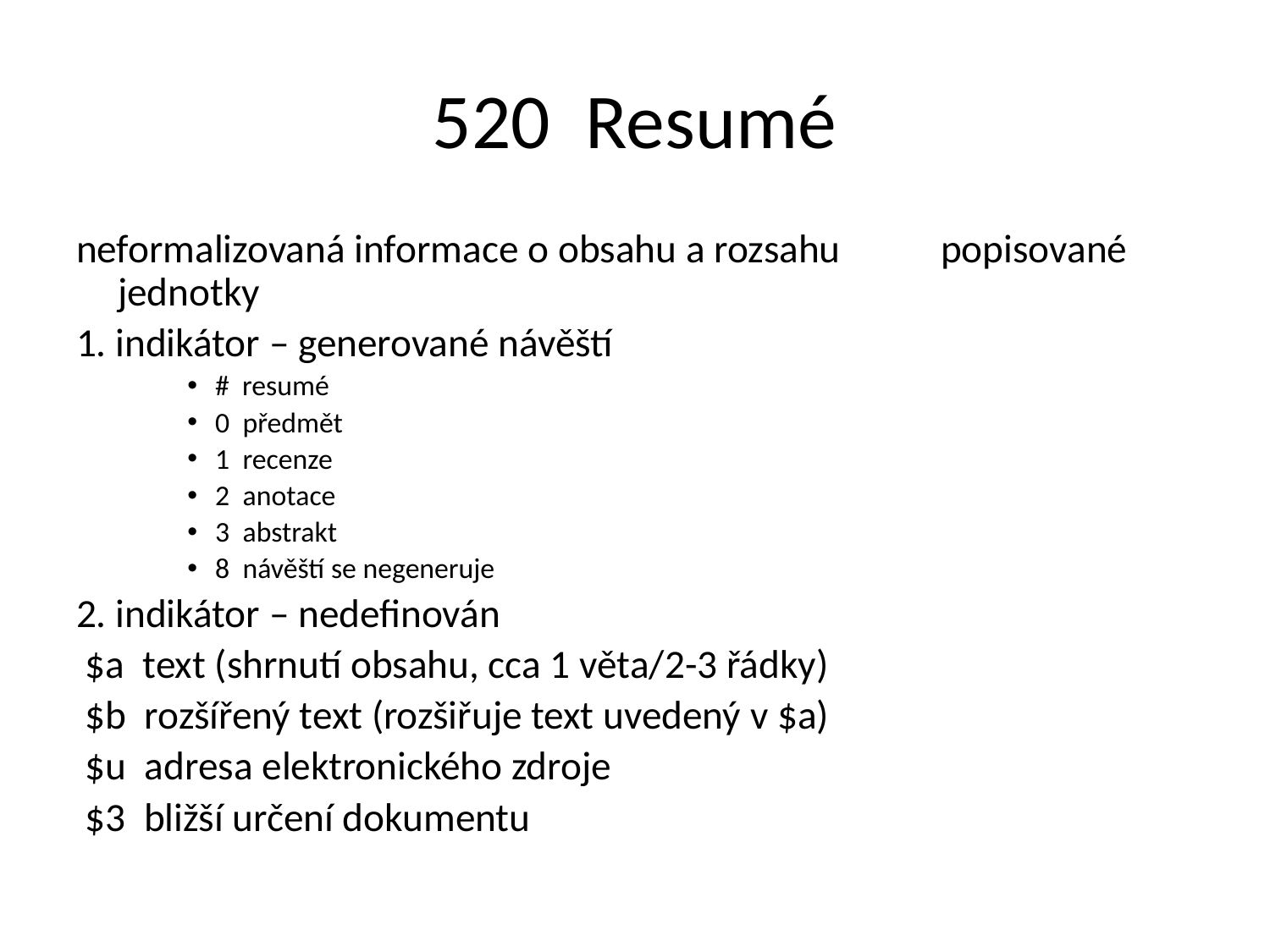

# 520  Resumé
neformalizovaná informace o obsahu a rozsahu 	popisované jednotky
1. indikátor – generované návěští
#  resumé
0  předmět
1  recenze
2  anotace
3  abstrakt
8  návěští se negeneruje
2. indikátor – nedefinován
 $a  text (shrnutí obsahu, cca 1 věta/2-3 řádky)
 $b  rozšířený text (rozšiřuje text uvedený v $a)
 $u  adresa elektronického zdroje
 $3  bližší určení dokumentu